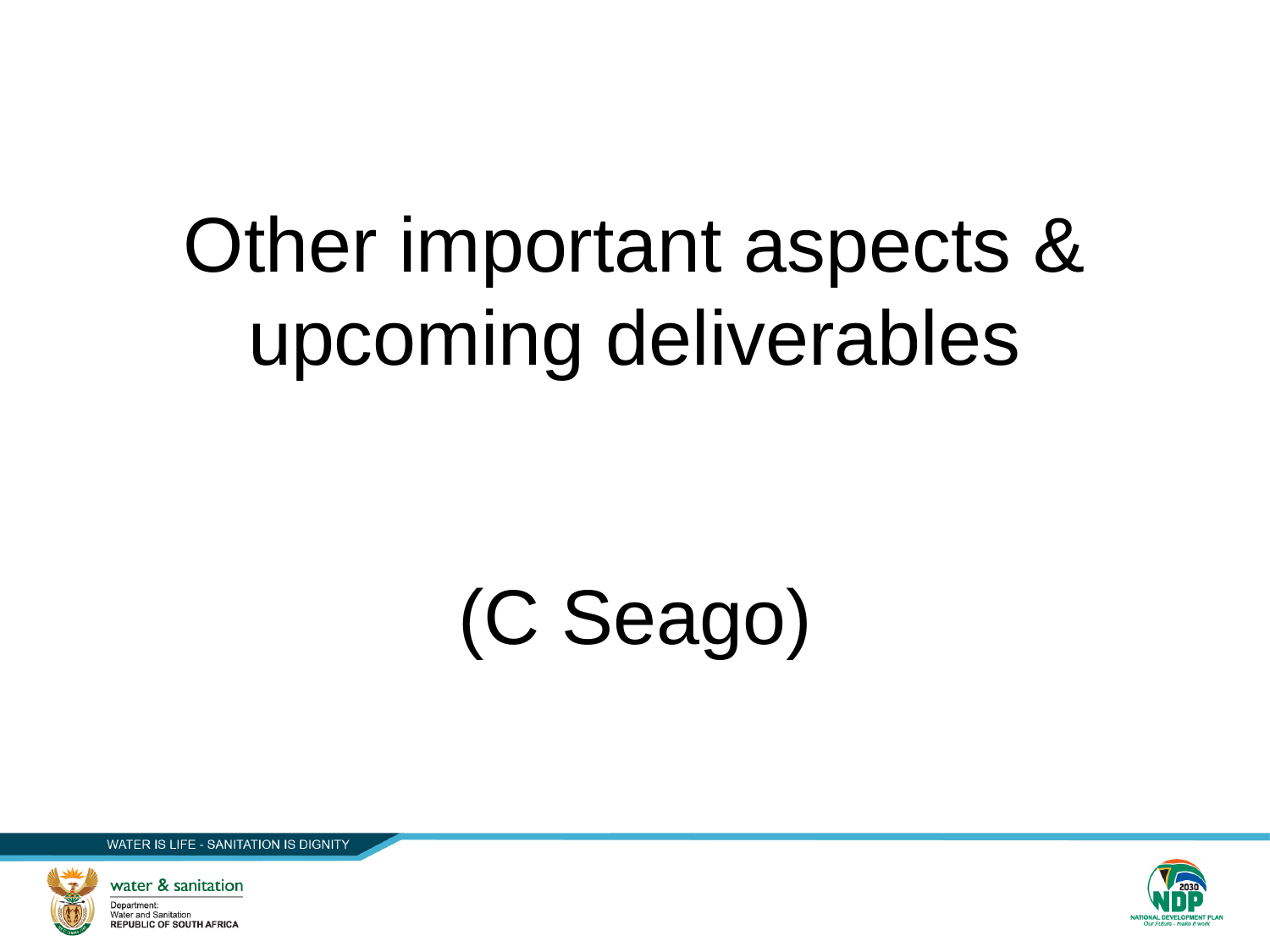

# Other important aspects & upcoming deliverables (C Seago)